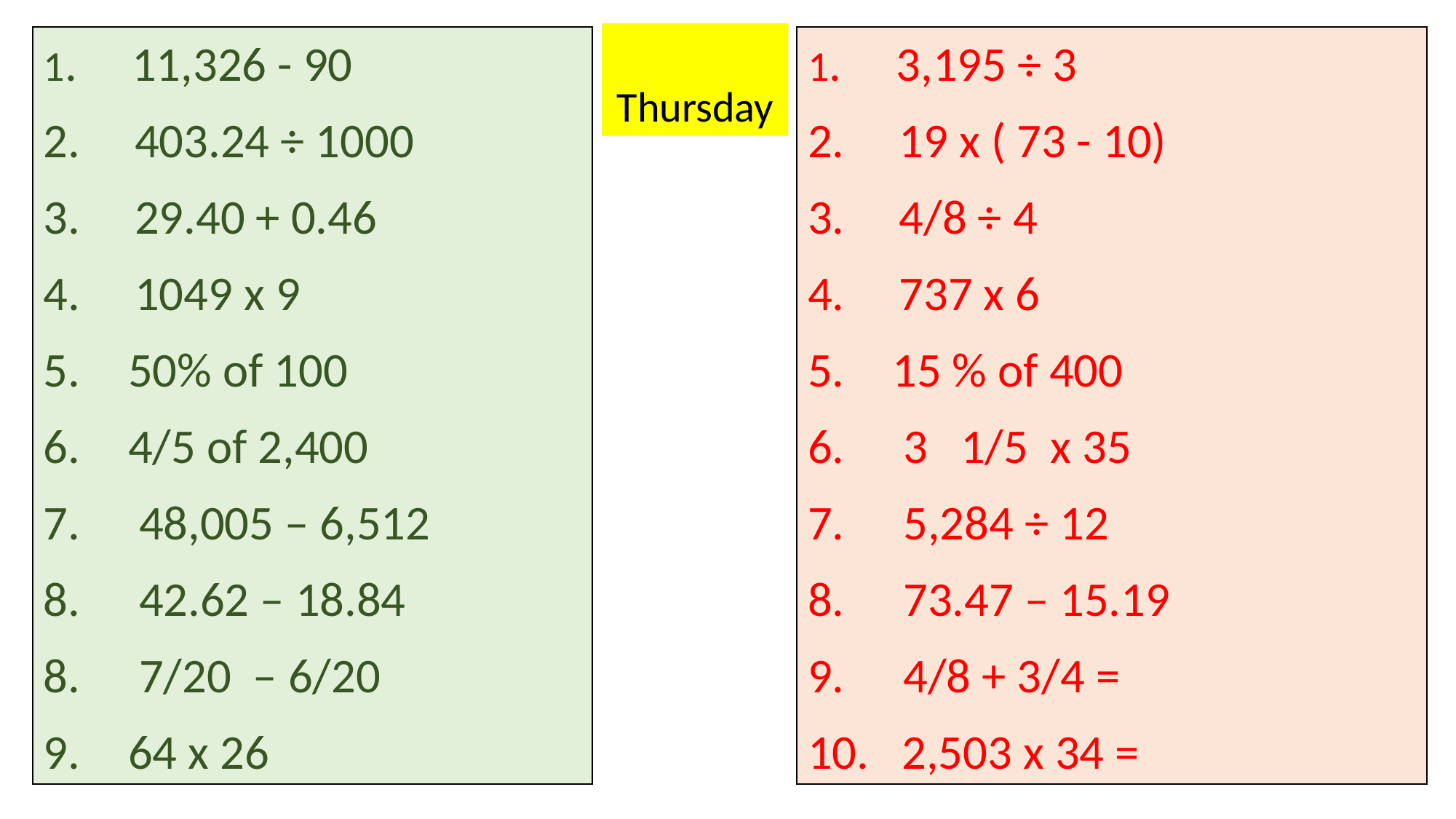

Thursday
1.     11,326 - 90
2.     403.24 ÷ 1000
3.     29.40 + 0.46
4.     1049 x 9
    50% of 100
    4/5 of 2,400
     48,005 – 6,512
     42.62 – 18.84
     7/20  – 6/20
    64 x 26
1.     3,195 ÷ 3
2.     19 x ( 73 - 10)
3.     4/8 ÷ 4
4.     737 x 6
    15 % of 400
     3   1/5  x 35
     5,284 ÷ 12
     73.47 – 15.19
     4/8 + 3/4 =
   2,503 x 34 =